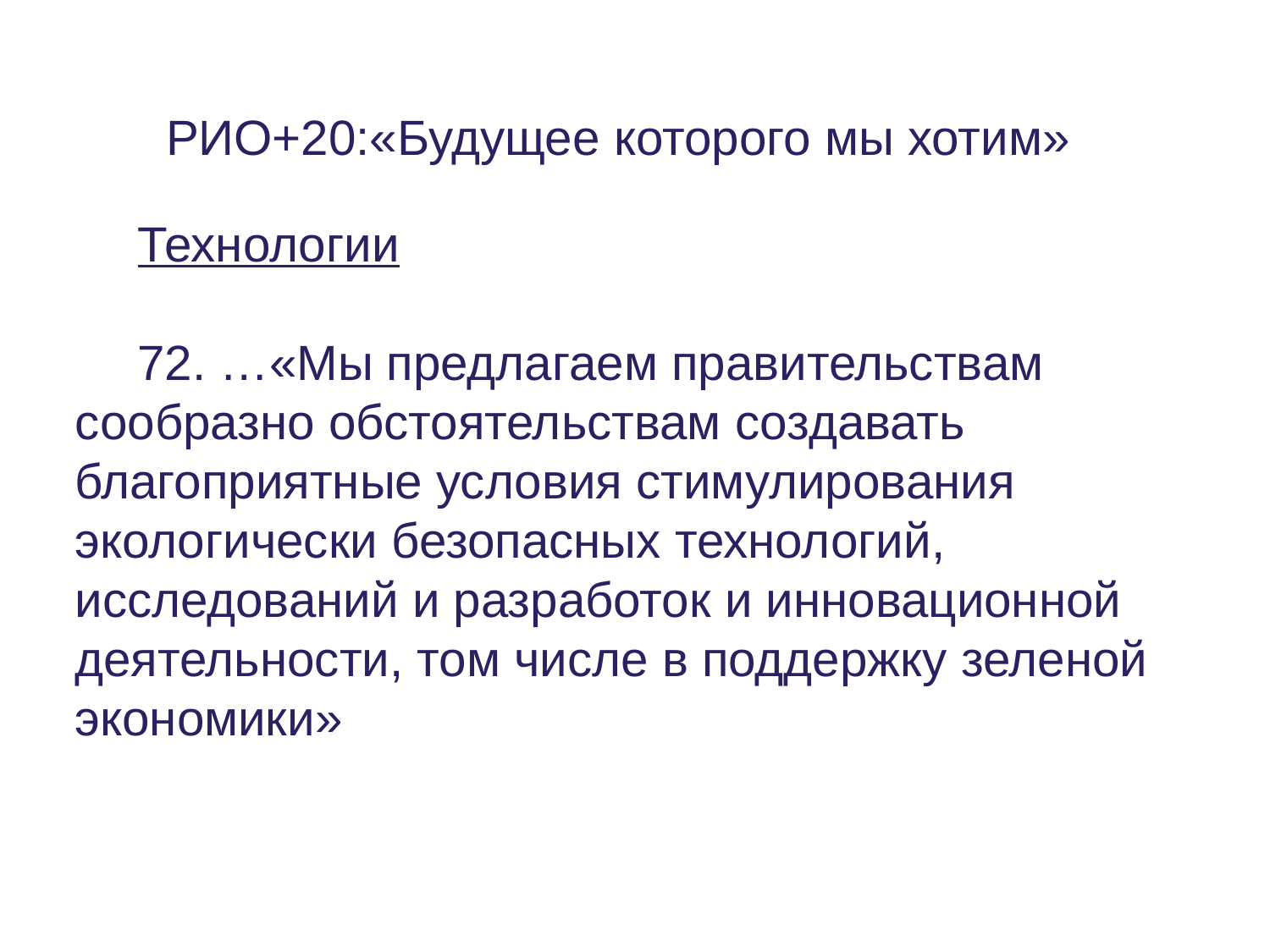

РИО+20:«Будущее которого мы хотим»
Технологии

72. …«Мы предлагаем правительствам сообразно обстоятельствам создавать благоприятные условия стимулирования экологически безопасных технологий, исследований и разработок и инновационной деятельности, том числе в поддержку зеленой экономики»